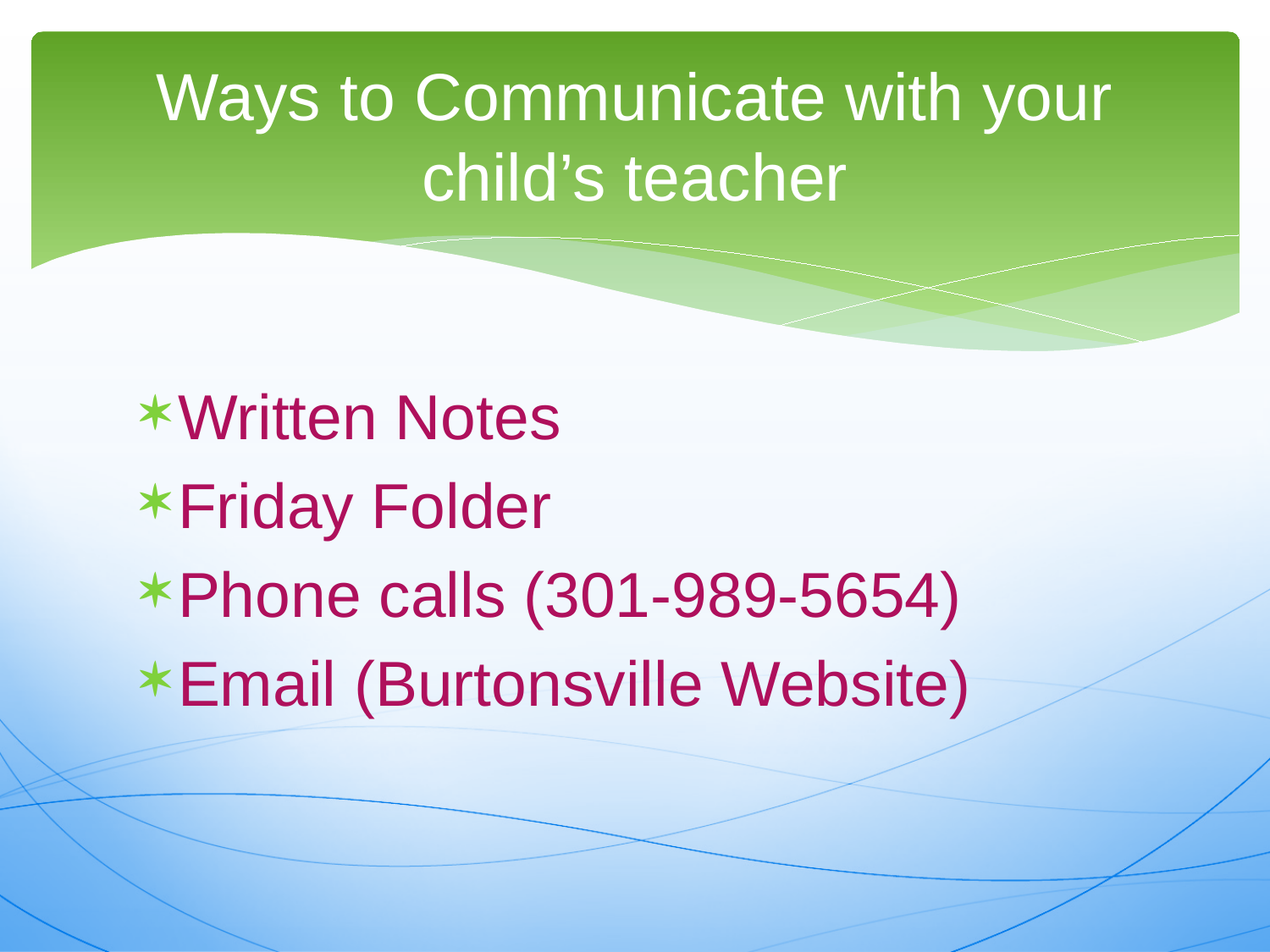

# Ways to Communicate with your child’s teacher
Written Notes
Friday Folder
Phone calls (301-989-5654)
Email (Burtonsville Website)